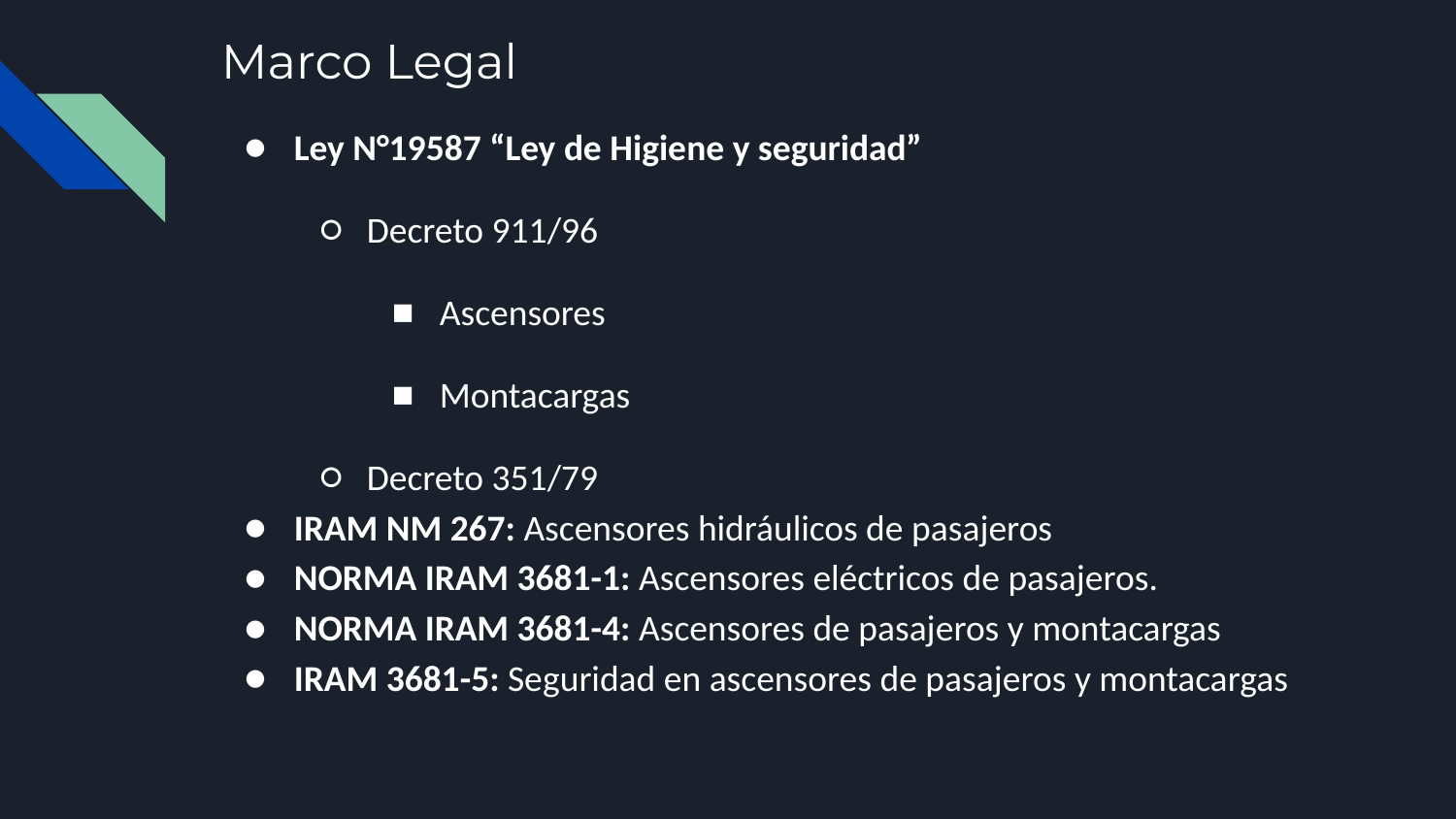

# Marco Legal
Ley N°19587 “Ley de Higiene y seguridad”
Decreto 911/96
Ascensores
Montacargas
Decreto 351/79
IRAM NM 267: Ascensores hidráulicos de pasajeros
NORMA IRAM 3681-1: Ascensores eléctricos de pasajeros.
NORMA IRAM 3681-4: Ascensores de pasajeros y montacargas
IRAM 3681-5: Seguridad en ascensores de pasajeros y montacargas